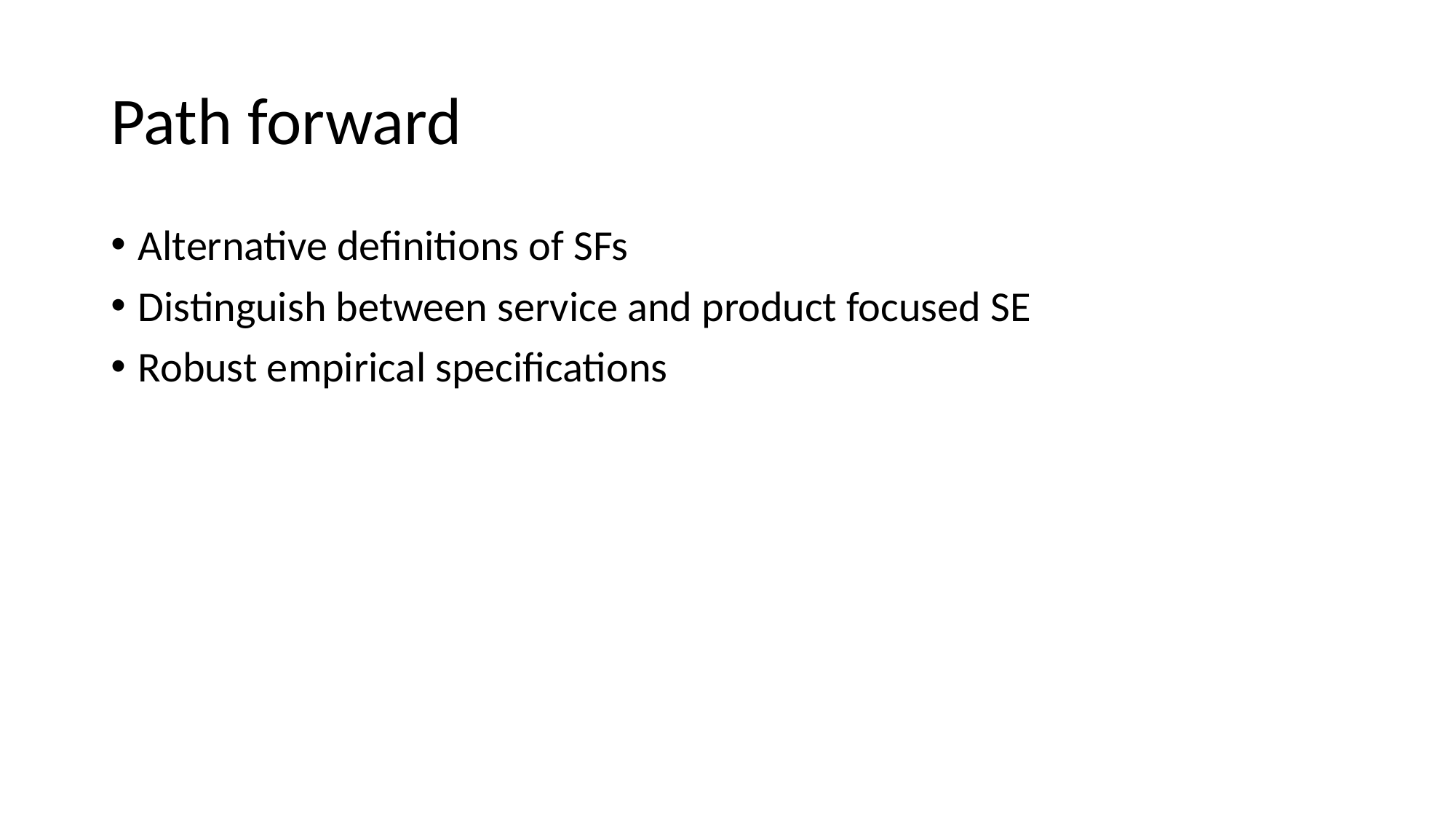

# Path forward
Alternative definitions of SFs
Distinguish between service and product focused SE
Robust empirical specifications